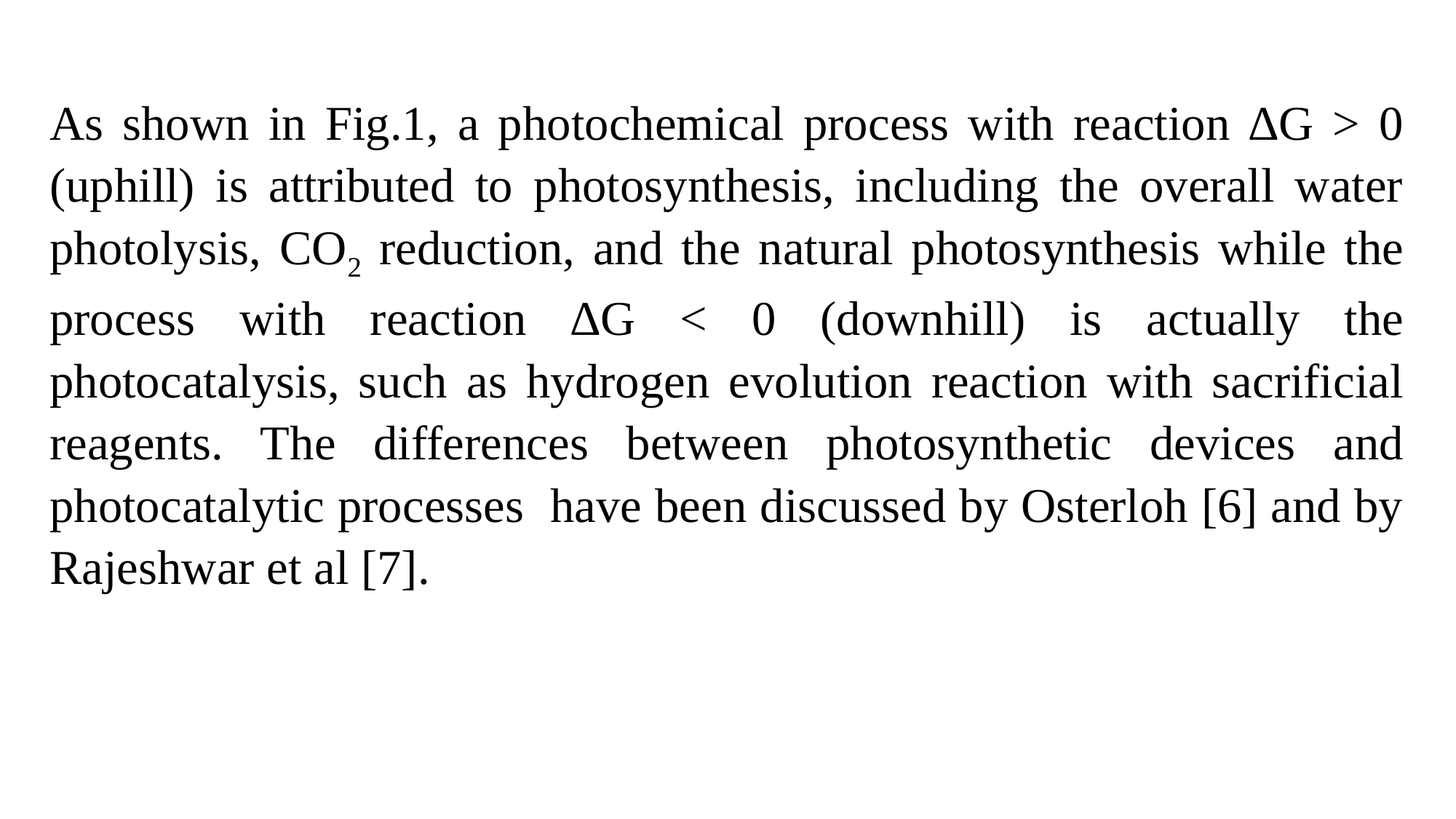

As shown in Fig.1, a photochemical process with reaction ∆G > 0 (uphill) is attributed to photosynthesis, including the overall water photolysis, CO2 reduction, and the natural photosynthesis while the process with reaction ∆G < 0 (downhill) is actually the photocatalysis, such as hydrogen evolution reaction with sacrificial reagents. The differences between photosynthetic devices and photocatalytic processes  have been discussed by Osterloh [6] and by Rajeshwar et al [7].